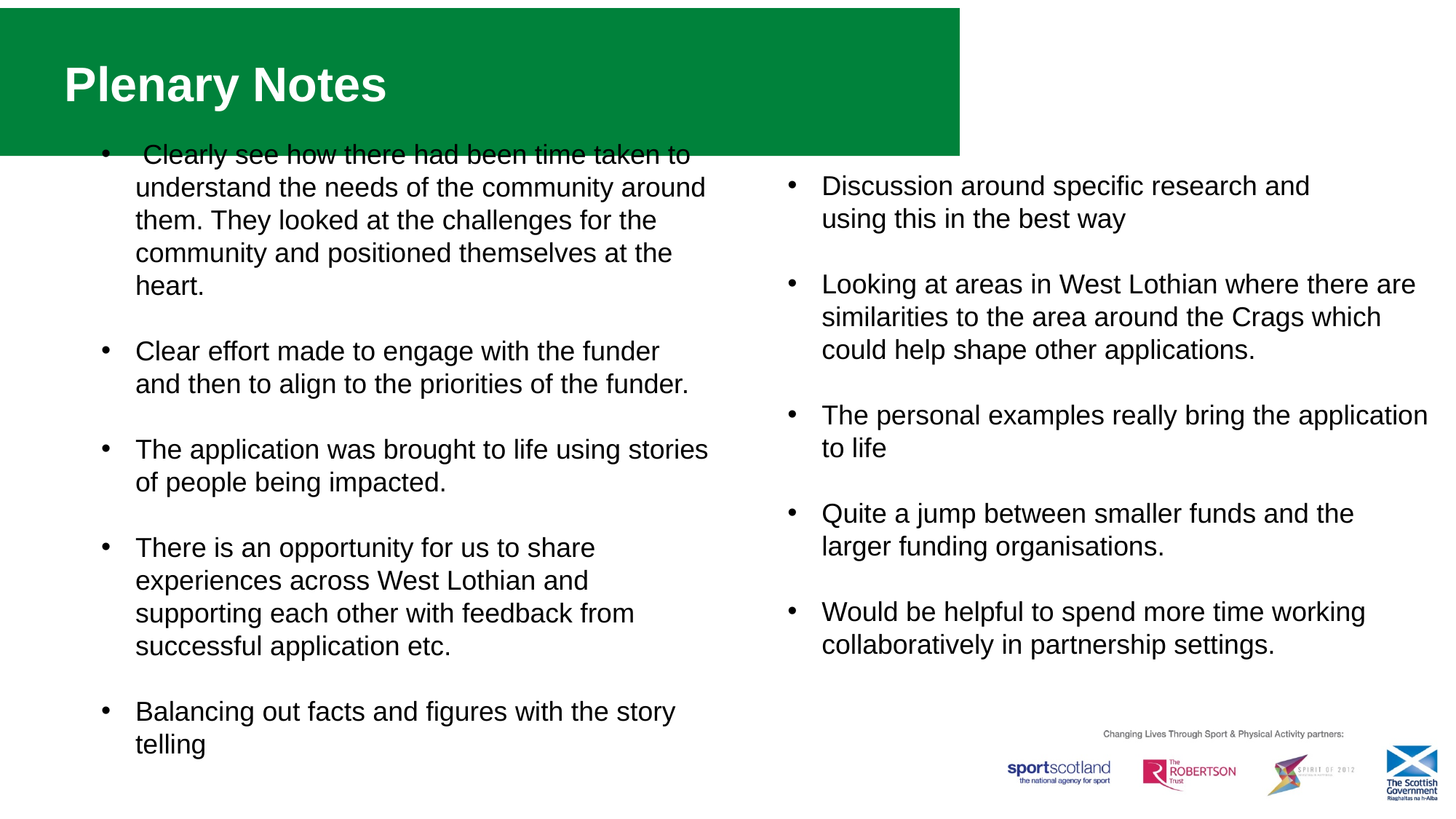

# Plenary Notes
 Clearly see how there had been time taken to understand the needs of the community around them. They looked at the challenges for the community and positioned themselves at the heart.

Clear effort made to engage with the funder and then to align to the priorities of the funder.

The application was brought to life using stories of people being impacted.

There is an opportunity for us to share experiences across West Lothian and supporting each other with feedback from successful application etc.

Balancing out facts and figures with the story telling

Discussion around specific research and using this in the best way

Looking at areas in West Lothian where there are similarities to the area around the Crags which could help shape other applications.

The personal examples really bring the application to life

Quite a jump between smaller funds and the larger funding organisations.

Would be helpful to spend more time working collaboratively in partnership settings.